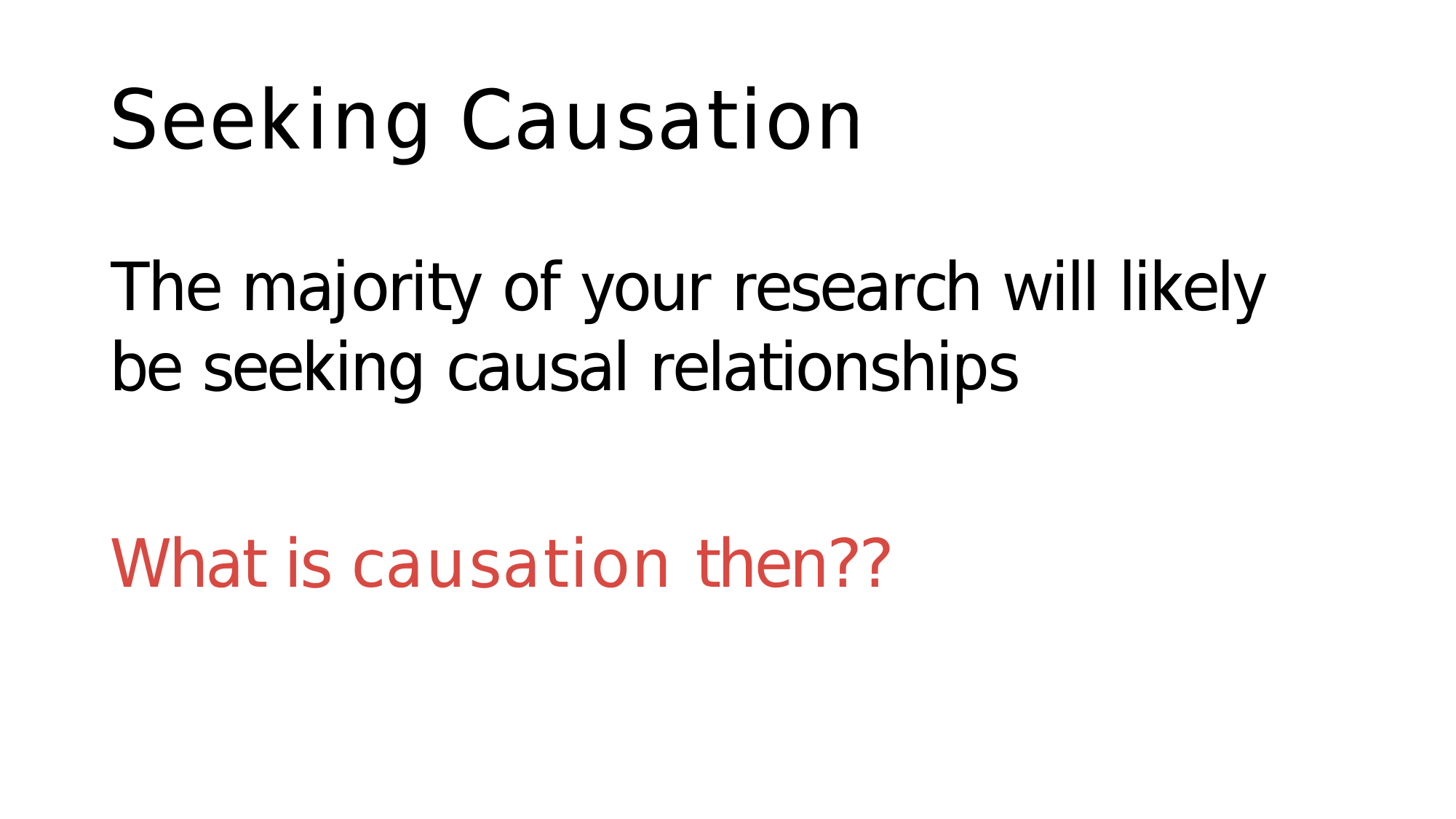

# Seeking Causation
The majority of your research will likely be seeking causal relationships
What is causation then??